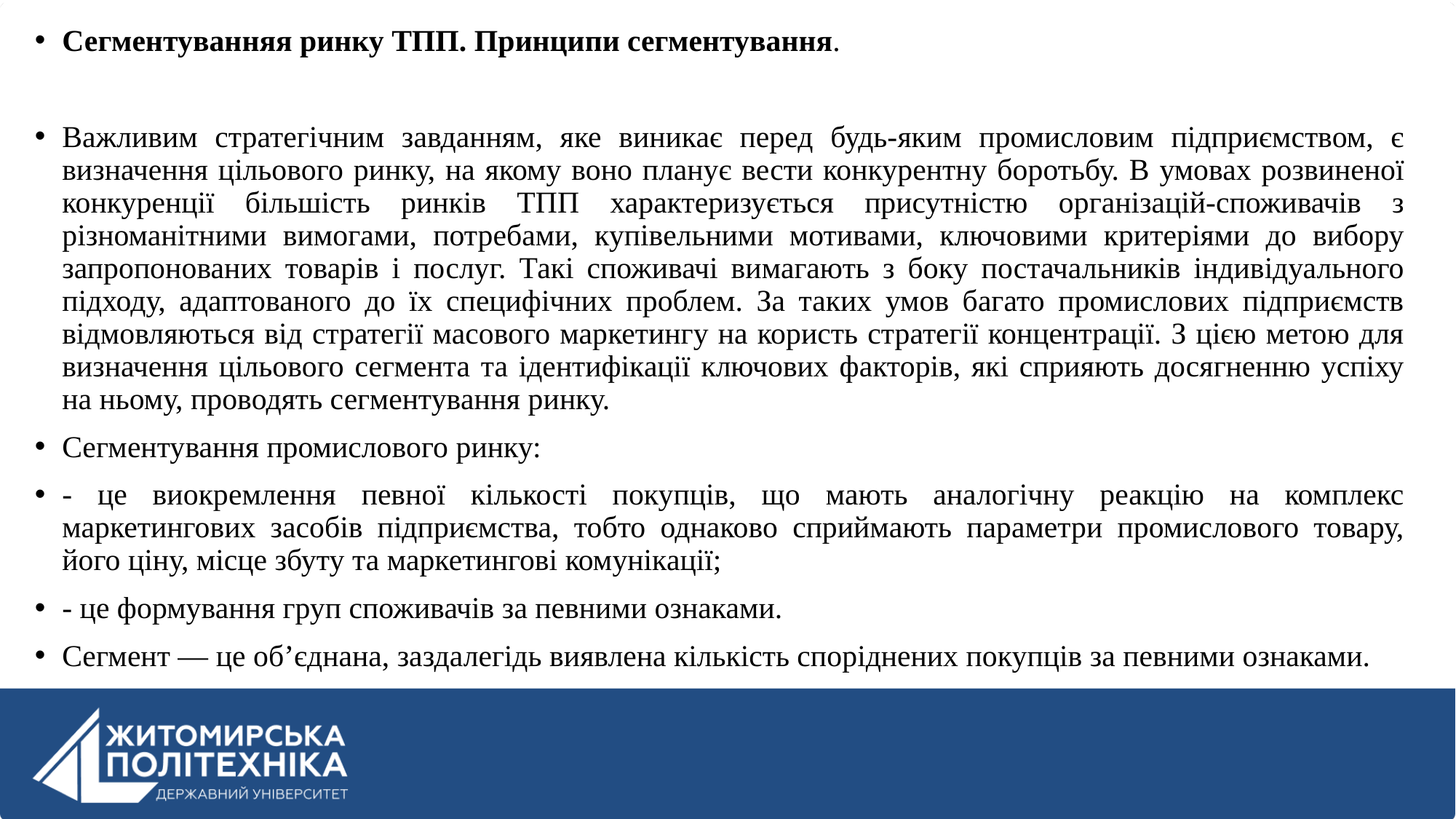

Сегментуванняя ринку ТПП. Принципи сегментування.

Важливим стратегічним завданням, яке виникає перед будь-яким промисловим підприємством, є визначення цільового ринку, на якому воно планує вести конкурентну боротьбу. В умовах розвиненої конкуренції більшість ринків ТПП характеризується присутністю організацій-споживачів з різноманітними вимогами, потребами, купівельними мотивами, ключовими критеріями до вибору запропонованих товарів і послуг. Такі споживачі вимагають з боку постачальників індивідуального підходу, адаптованого до їх специфічних проблем. За таких умов багато промислових підприємств відмовляються від стратегії масового маркетингу на користь стратегії концентрації. З цією метою для визначення цільового сегмента та ідентифікації ключових факторів, які сприяють досягненню успіху на ньому, проводять сегментування ринку.
Сегментування промислового ринку:
- це виокремлення певної кількості покупців, що мають аналогічну реакцію на комплекс маркетингових засобів підприємства, тобто однаково сприймають параметри промислового товару, його ціну, місце збуту та маркетингові комунікації;
- це формування груп споживачів за певними ознаками.
Сегмент — це об’єднана, заздалегідь виявлена кількість споріднених покупців за певними ознаками.